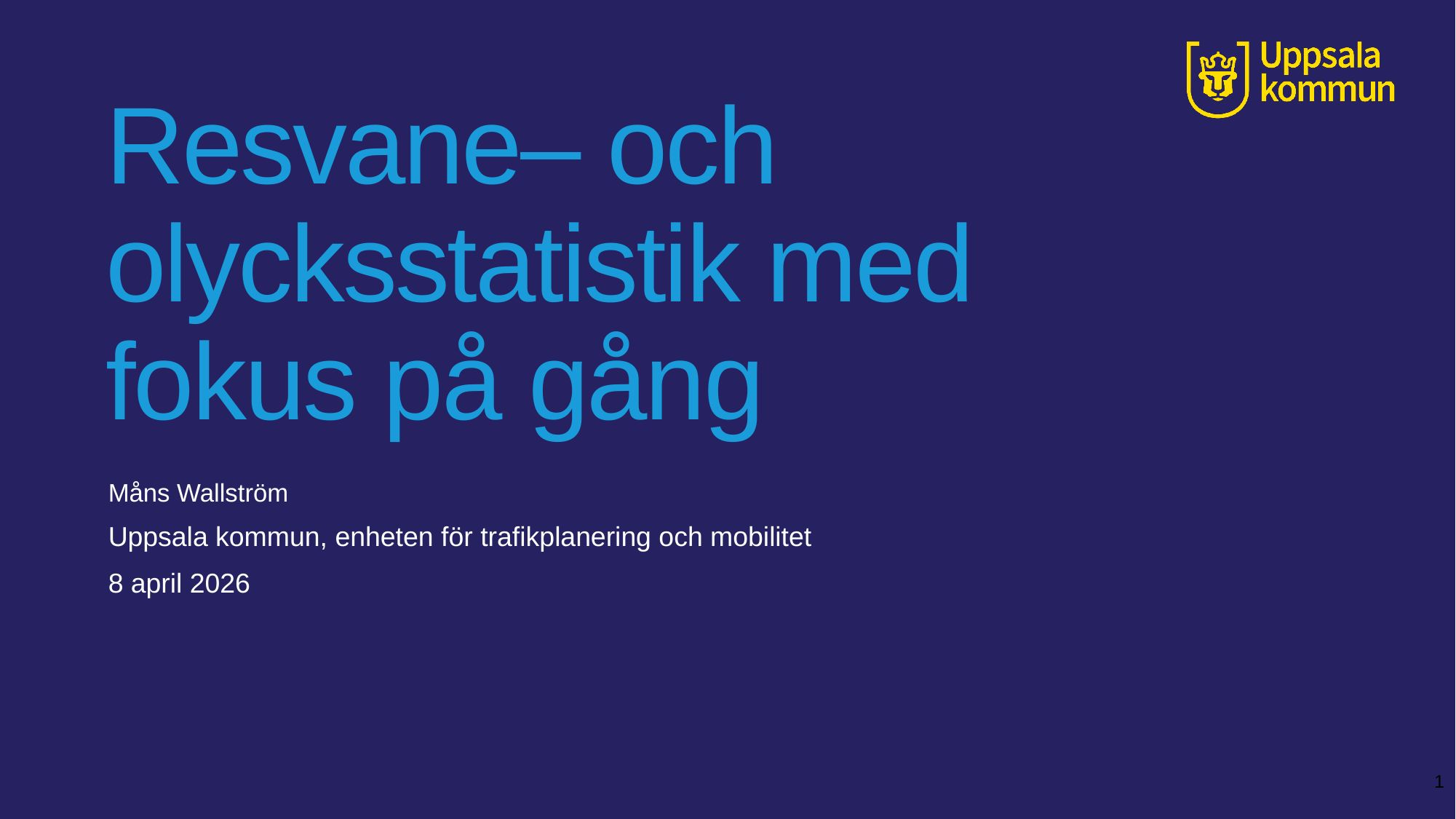

# Resvane– och olycksstatistik med fokus på gång
Måns Wallström
Uppsala kommun, enheten för trafikplanering och mobilitet
8 april 2026
1